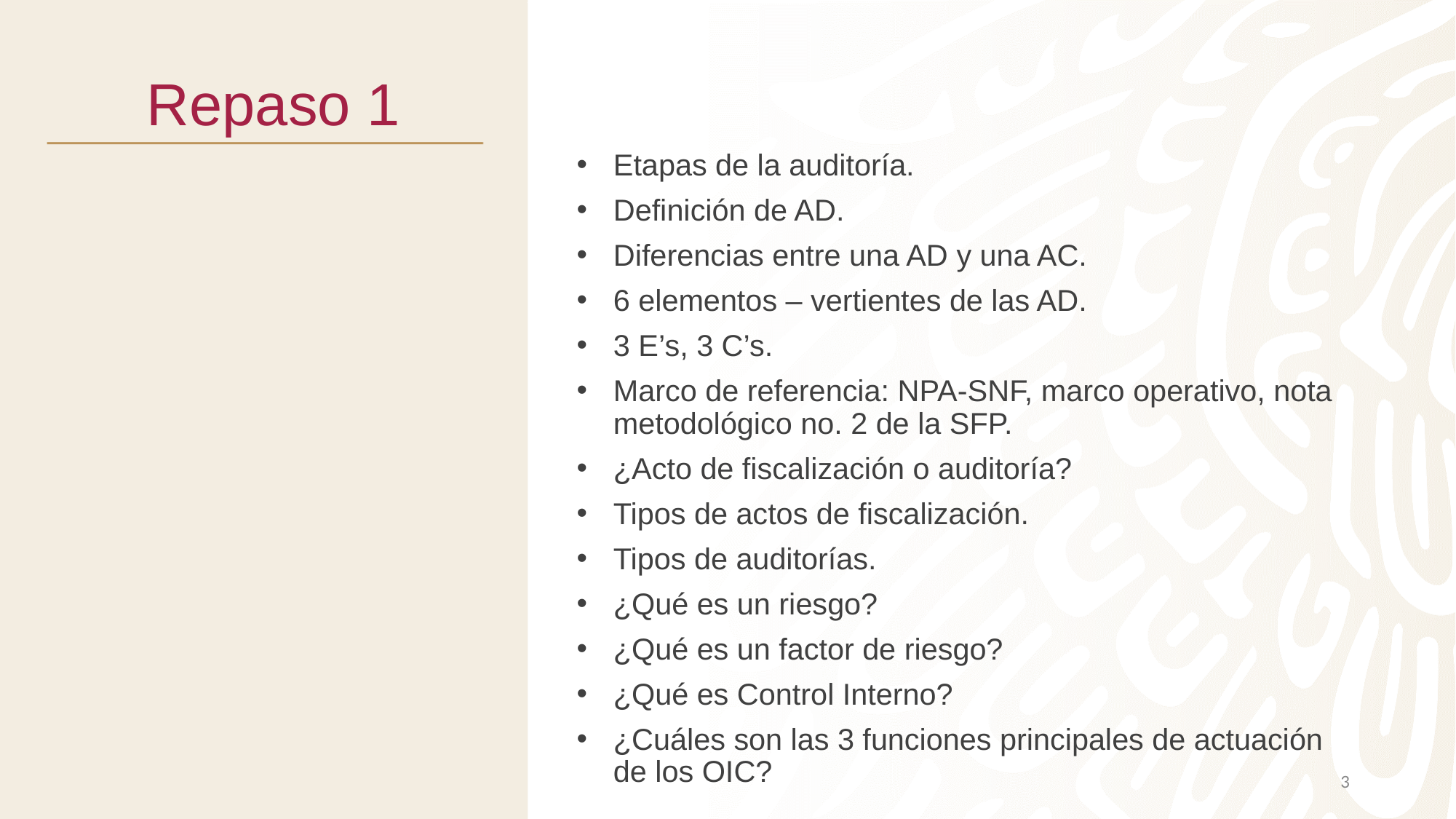

# Repaso 1
Etapas de la auditoría.
Definición de AD.
Diferencias entre una AD y una AC.
6 elementos – vertientes de las AD.
3 E’s, 3 C’s.
Marco de referencia: NPA-SNF, marco operativo, nota metodológico no. 2 de la SFP.
¿Acto de fiscalización o auditoría?
Tipos de actos de fiscalización.
Tipos de auditorías.
¿Qué es un riesgo?
¿Qué es un factor de riesgo?
¿Qué es Control Interno?
¿Cuáles son las 3 funciones principales de actuación de los OIC?
3